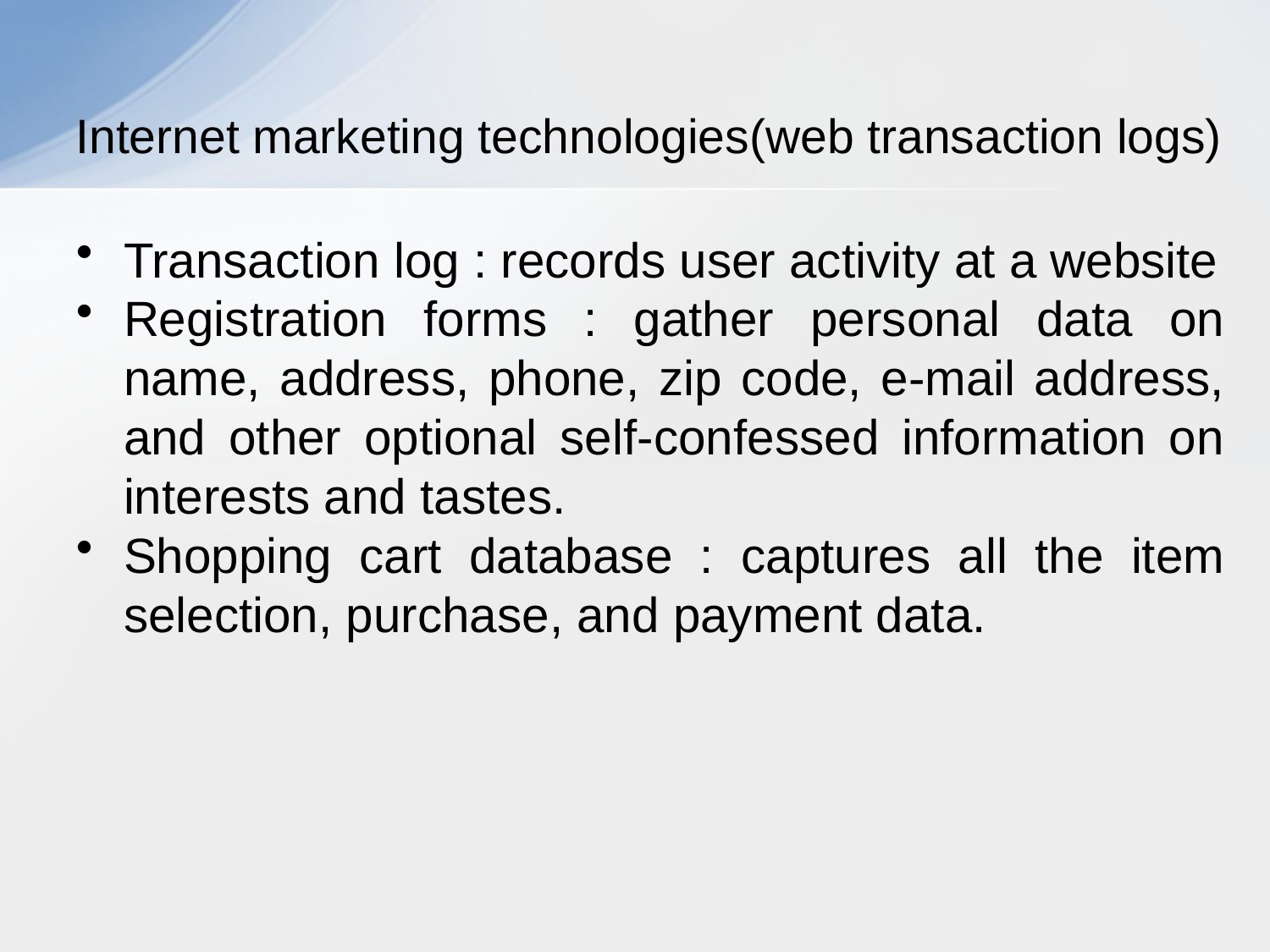

# Internet marketing technologies(web transaction logs)
Transaction log : records user activity at a website
Registration forms : gather personal data on name, address, phone, zip code, e-mail address, and other optional self-confessed information on interests and tastes.
Shopping cart database : captures all the item selection, purchase, and payment data.